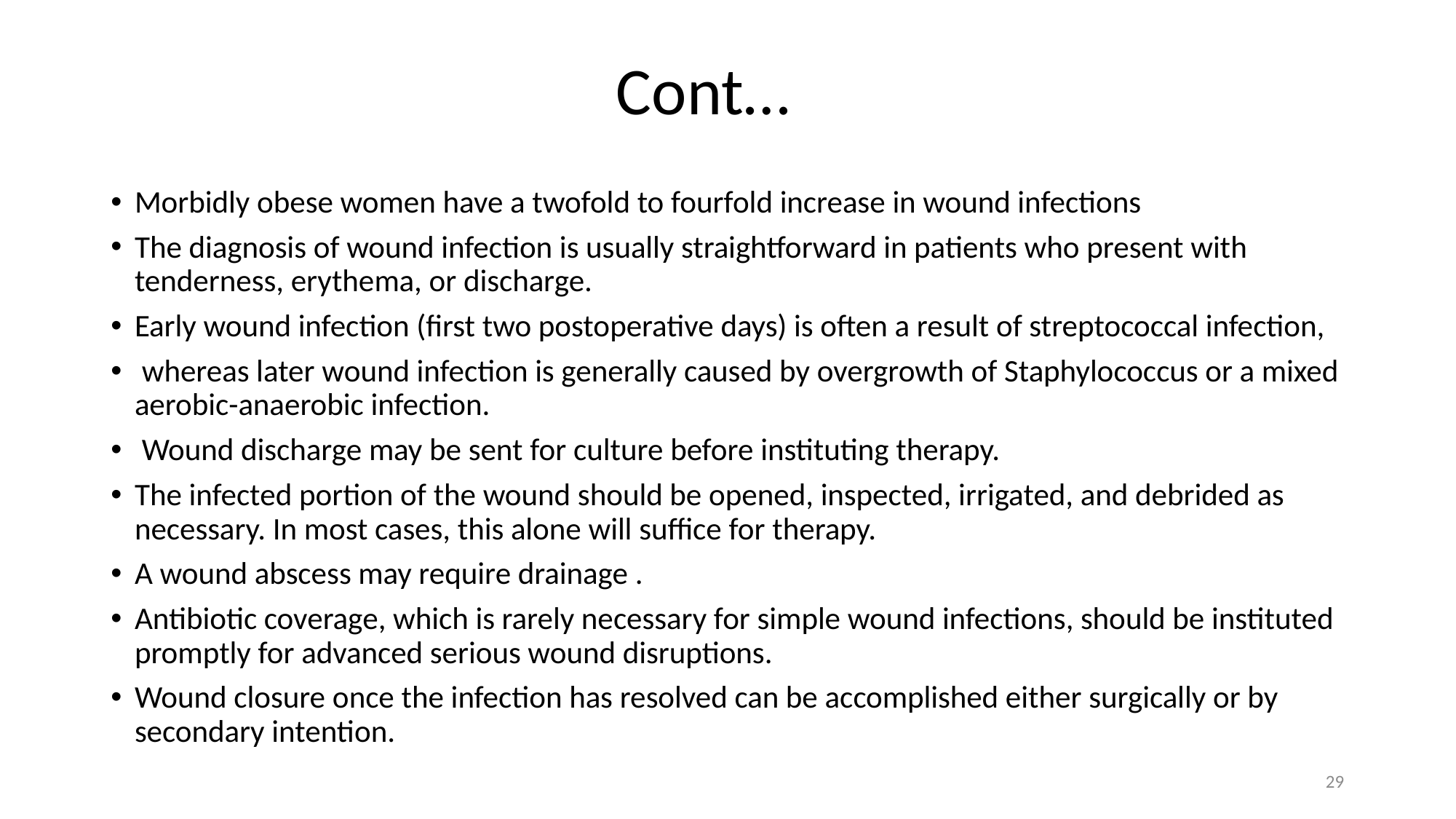

# Cont…
Morbidly obese women have a twofold to fourfold increase in wound infections
The diagnosis of wound infection is usually straightforward in patients who present with tenderness, erythema, or discharge.
Early wound infection (first two postoperative days) is often a result of streptococcal infection,
 whereas later wound infection is generally caused by overgrowth of Staphylococcus or a mixed aerobic-anaerobic infection.
 Wound discharge may be sent for culture before instituting therapy.
The infected portion of the wound should be opened, inspected, irrigated, and debrided as necessary. In most cases, this alone will suffice for therapy.
A wound abscess may require drainage .
Antibiotic coverage, which is rarely necessary for simple wound infections, should be instituted promptly for advanced serious wound disruptions.
Wound closure once the infection has resolved can be accomplished either surgically or by secondary intention.
29